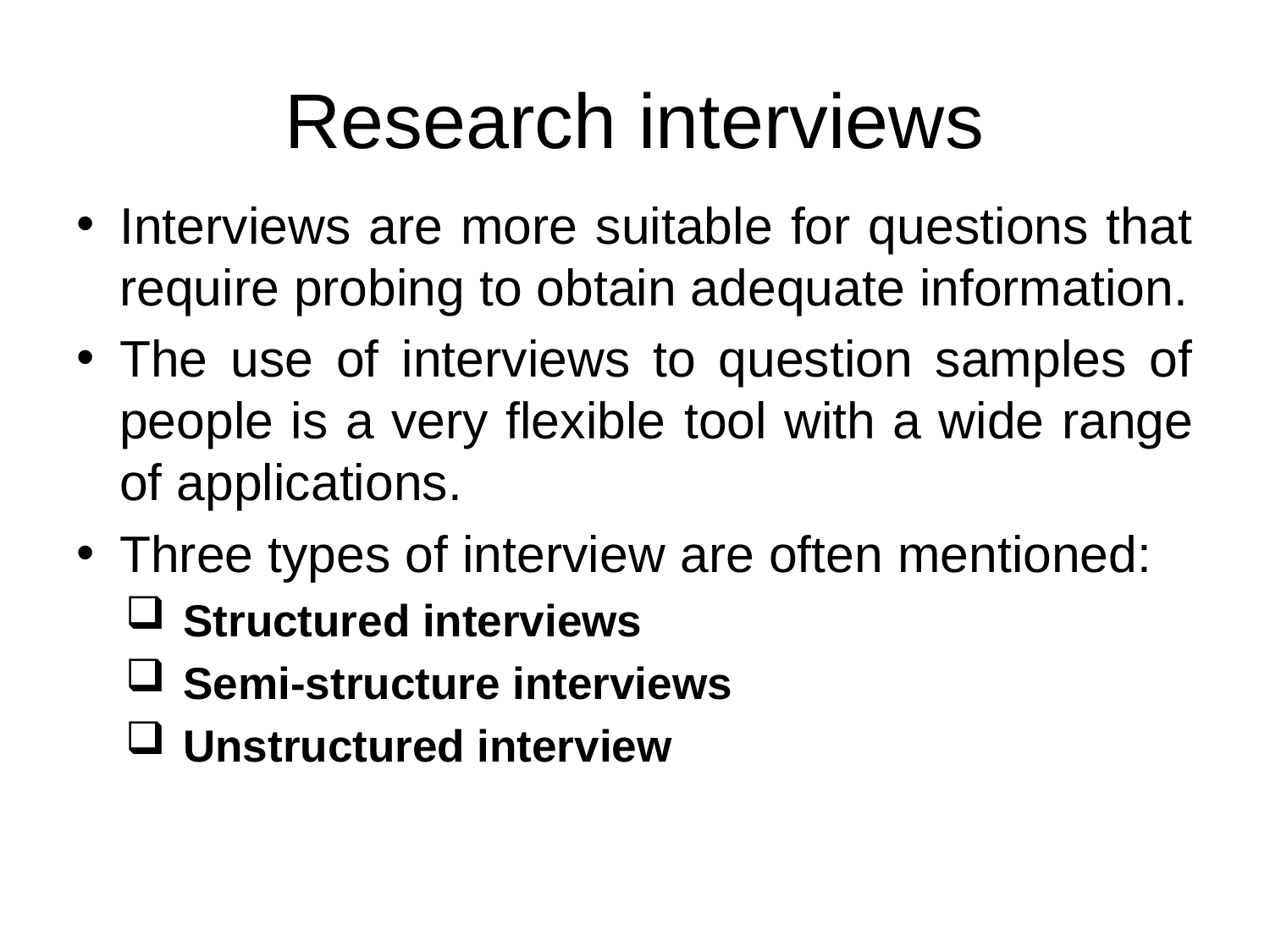

# Research interviews
Interviews are more suitable for questions that require probing to obtain adequate information.
The use of interviews to question samples of people is a very flexible tool with a wide range of applications.
Three types of interview are often mentioned:
 Structured interviews
 Semi-structure interviews
 Unstructured interview